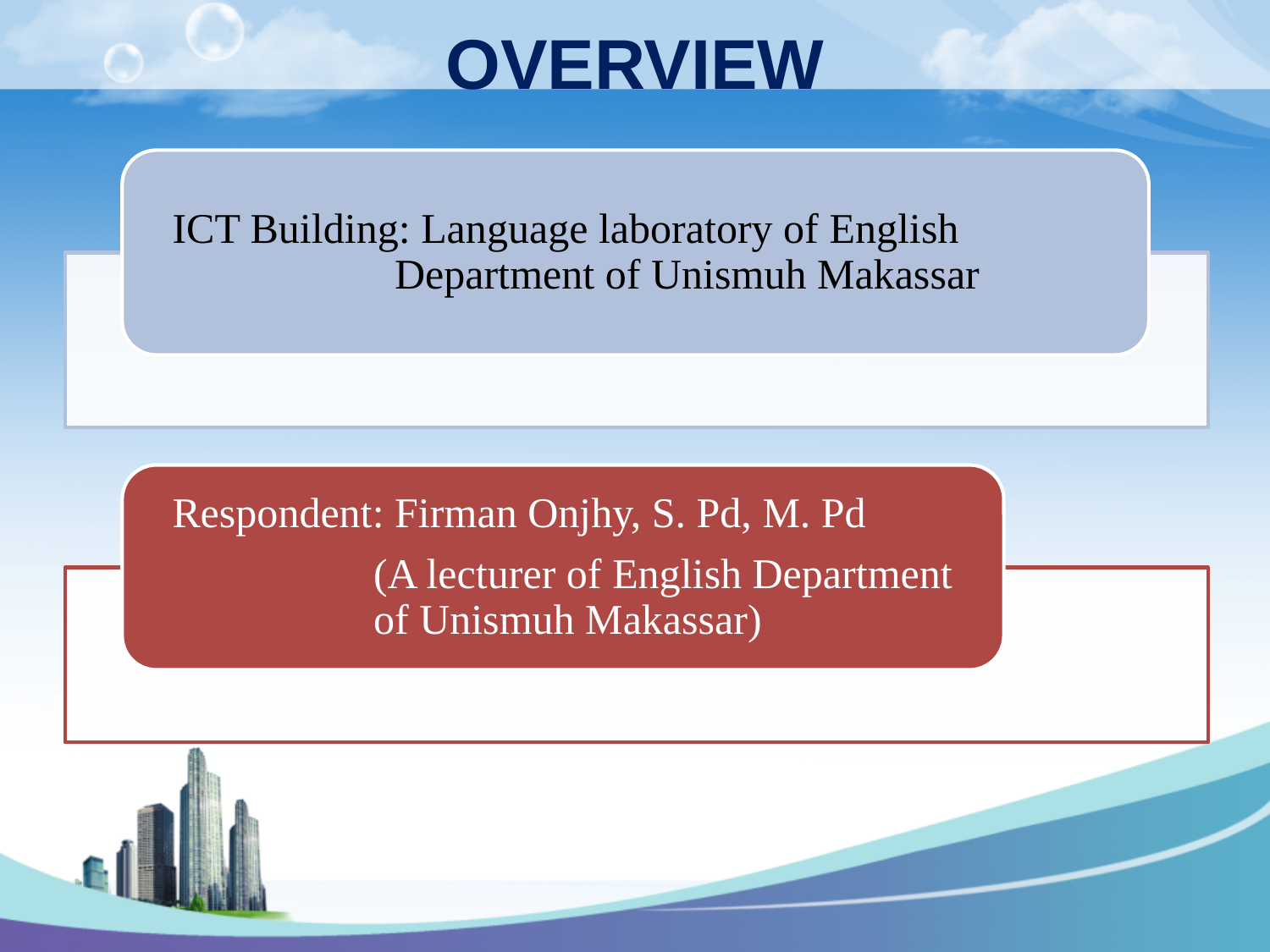

# OVERVIEW
ICT Building: Language laboratory of English 		         Department of Unismuh Makassar
Respondent: Firman Onjhy, S. Pd, M. Pd
	       (A lecturer of English Department 	       of Unismuh Makassar)